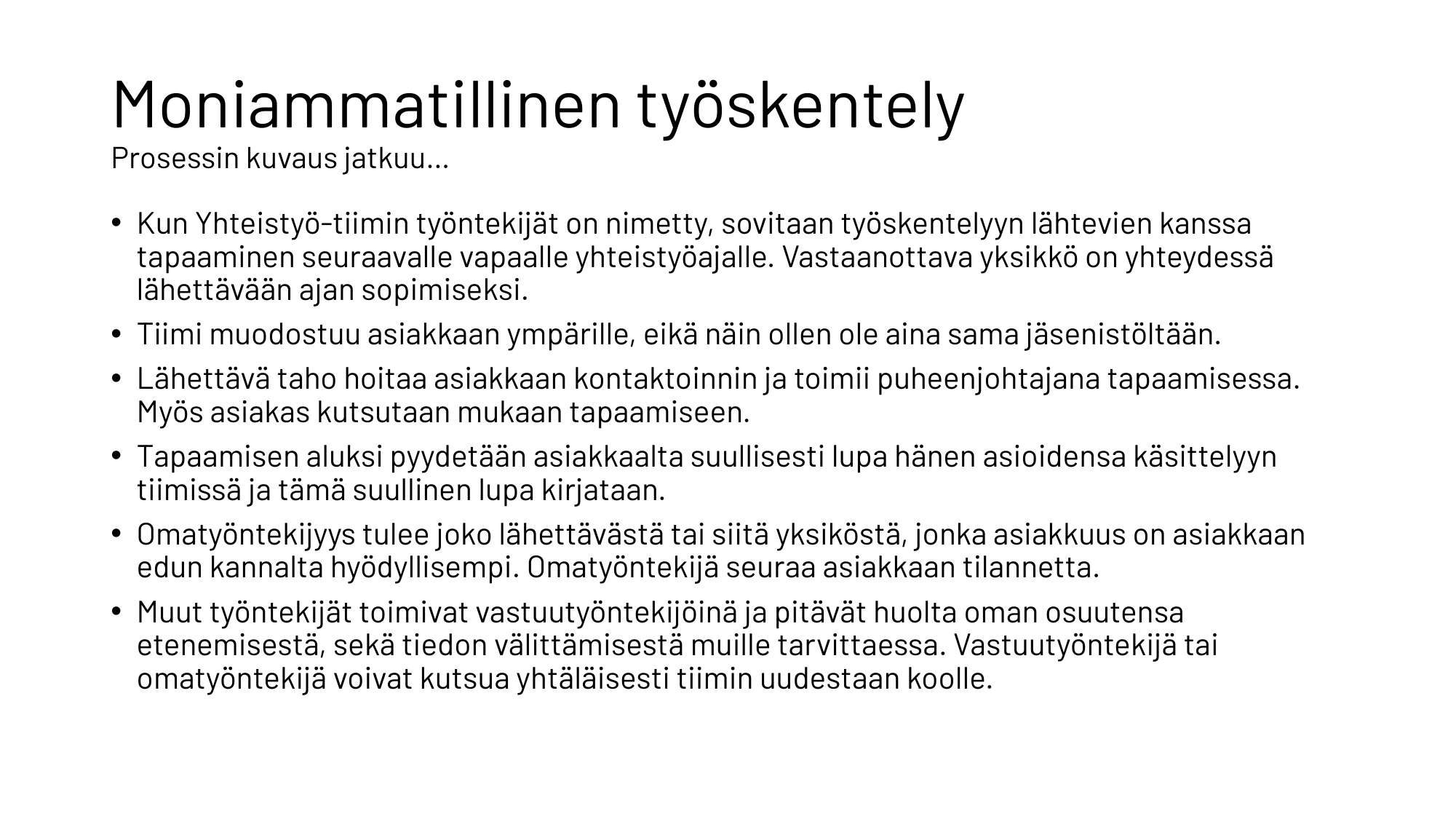

# Moniammatillinen työskentely Prosessin kuvaus jatkuu…
Kun Yhteistyö-tiimin työntekijät on nimetty, sovitaan työskentelyyn lähtevien kanssa tapaaminen seuraavalle vapaalle yhteistyöajalle. Vastaanottava yksikkö on yhteydessä lähettävään ajan sopimiseksi.
Tiimi muodostuu asiakkaan ympärille, eikä näin ollen ole aina sama jäsenistöltään.
Lähettävä taho hoitaa asiakkaan kontaktoinnin ja toimii puheenjohtajana tapaamisessa. Myös asiakas kutsutaan mukaan tapaamiseen.
Tapaamisen aluksi pyydetään asiakkaalta suullisesti lupa hänen asioidensa käsittelyyn tiimissä ja tämä suullinen lupa kirjataan.
Omatyöntekijyys tulee joko lähettävästä tai siitä yksiköstä, jonka asiakkuus on asiakkaan edun kannalta hyödyllisempi. Omatyöntekijä seuraa asiakkaan tilannetta.
Muut työntekijät toimivat vastuutyöntekijöinä ja pitävät huolta oman osuutensa etenemisestä, sekä tiedon välittämisestä muille tarvittaessa. Vastuutyöntekijä tai omatyöntekijä voivat kutsua yhtäläisesti tiimin uudestaan koolle.